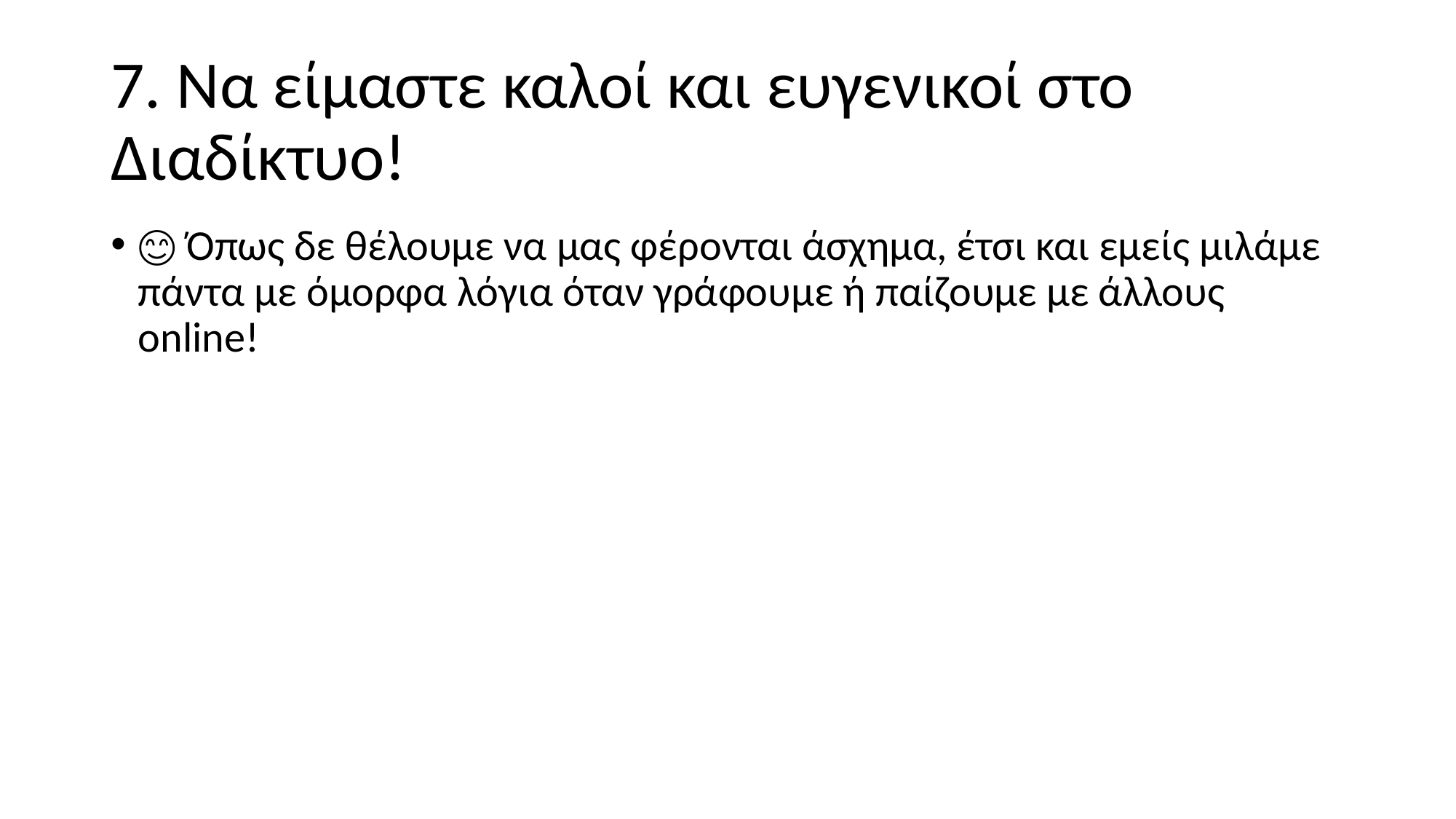

# 7️. Να είμαστε καλοί και ευγενικοί στο Διαδίκτυο!
😊 Όπως δε θέλουμε να μας φέρονται άσχημα, έτσι και εμείς μιλάμε πάντα με όμορφα λόγια όταν γράφουμε ή παίζουμε με άλλους online!